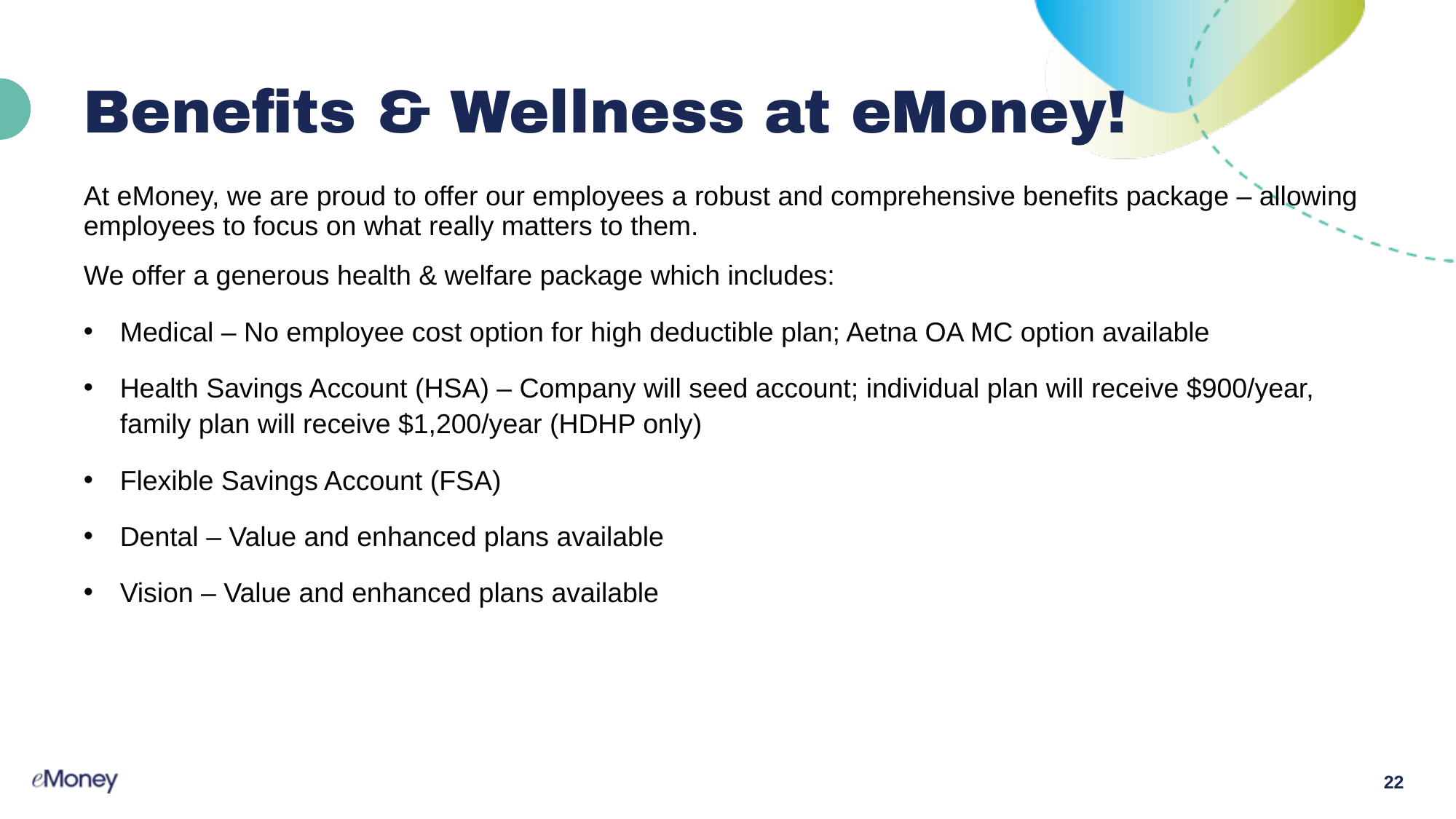

# Benefits & Wellness at eMoney!
At eMoney, we are proud to offer our employees a robust and comprehensive benefits package – allowing employees to focus on what really matters to them.
We offer a generous health & welfare package which includes:
Medical – No employee cost option for high deductible plan; Aetna OA MC option available
Health Savings Account (HSA) – Company will seed account; individual plan will receive $900/year, family plan will receive $1,200/year (HDHP only)
Flexible Savings Account (FSA)
Dental – Value and enhanced plans available
Vision – Value and enhanced plans available